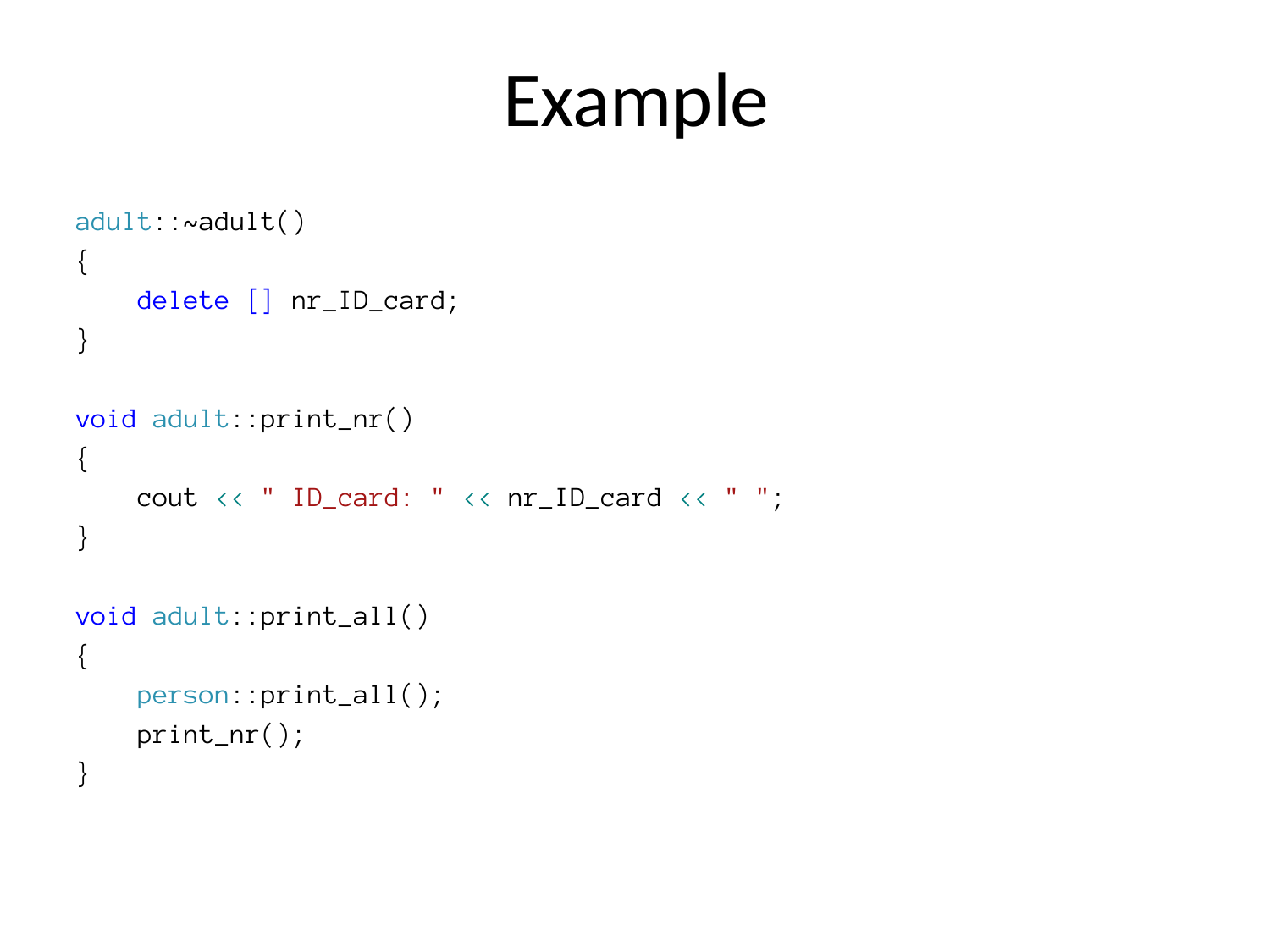

# Example
adult::~adult()
{
    delete [] nr_ID_card;
}

void adult::print_nr()
{
    cout << " ID_card: " << nr_ID_card << " ";
}

void adult::print_all()
{
    person::print_all();
    print_nr();
}